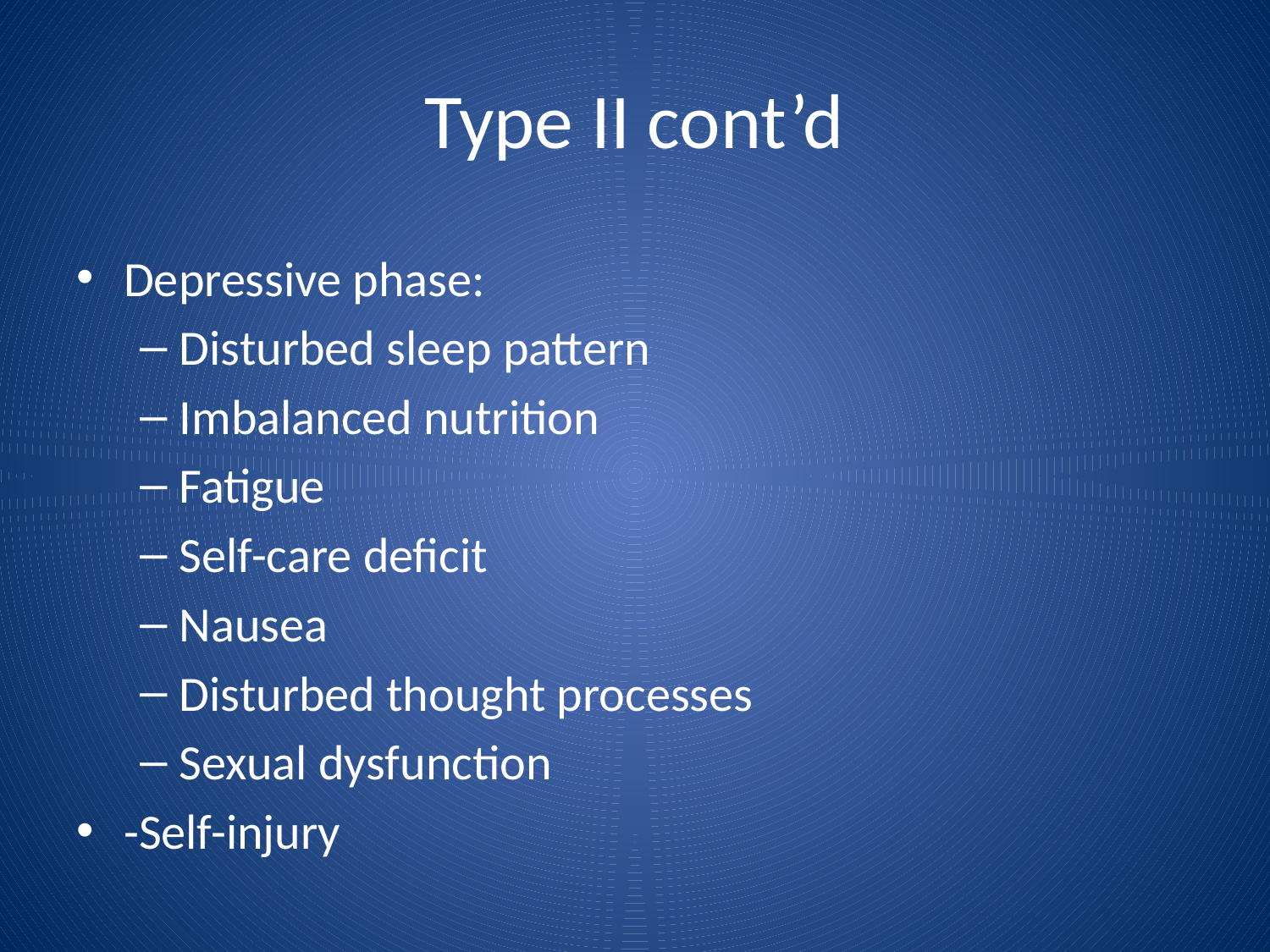

# Type II cont’d

Depressive phase:
Disturbed sleep pattern
Imbalanced nutrition
Fatigue
Self-care deficit
Nausea
Disturbed thought processes
Sexual dysfunction
-Self-injury